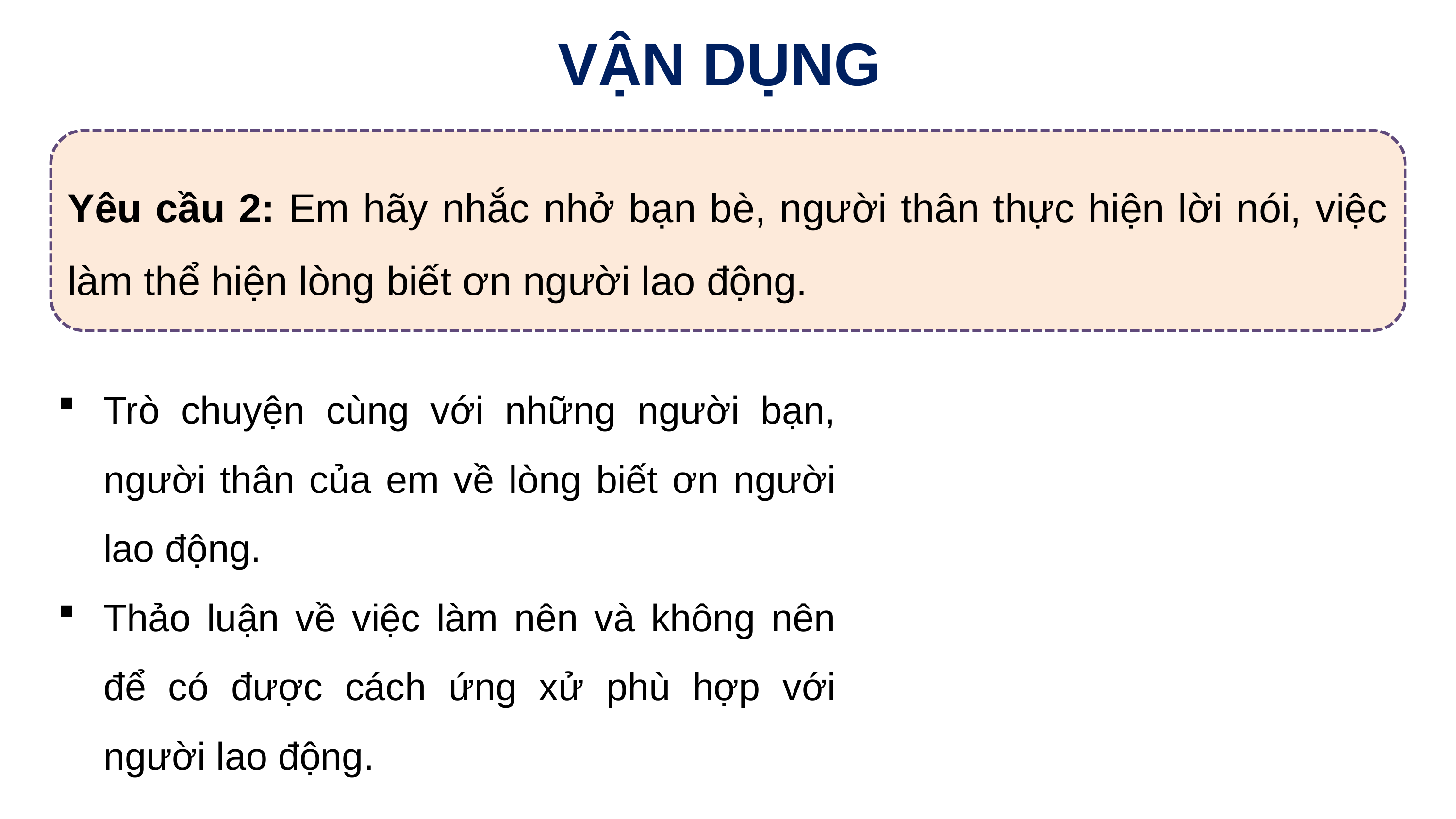

VẬN DỤNG
Yêu cầu 2: Em hãy nhắc nhở bạn bè, người thân thực hiện lời nói, việc làm thể hiện lòng biết ơn người lao động.
Trò chuyện cùng với những người bạn, người thân của em về lòng biết ơn người lao động.
Thảo luận về việc làm nên và không nên để có được cách ứng xử phù hợp với người lao động.